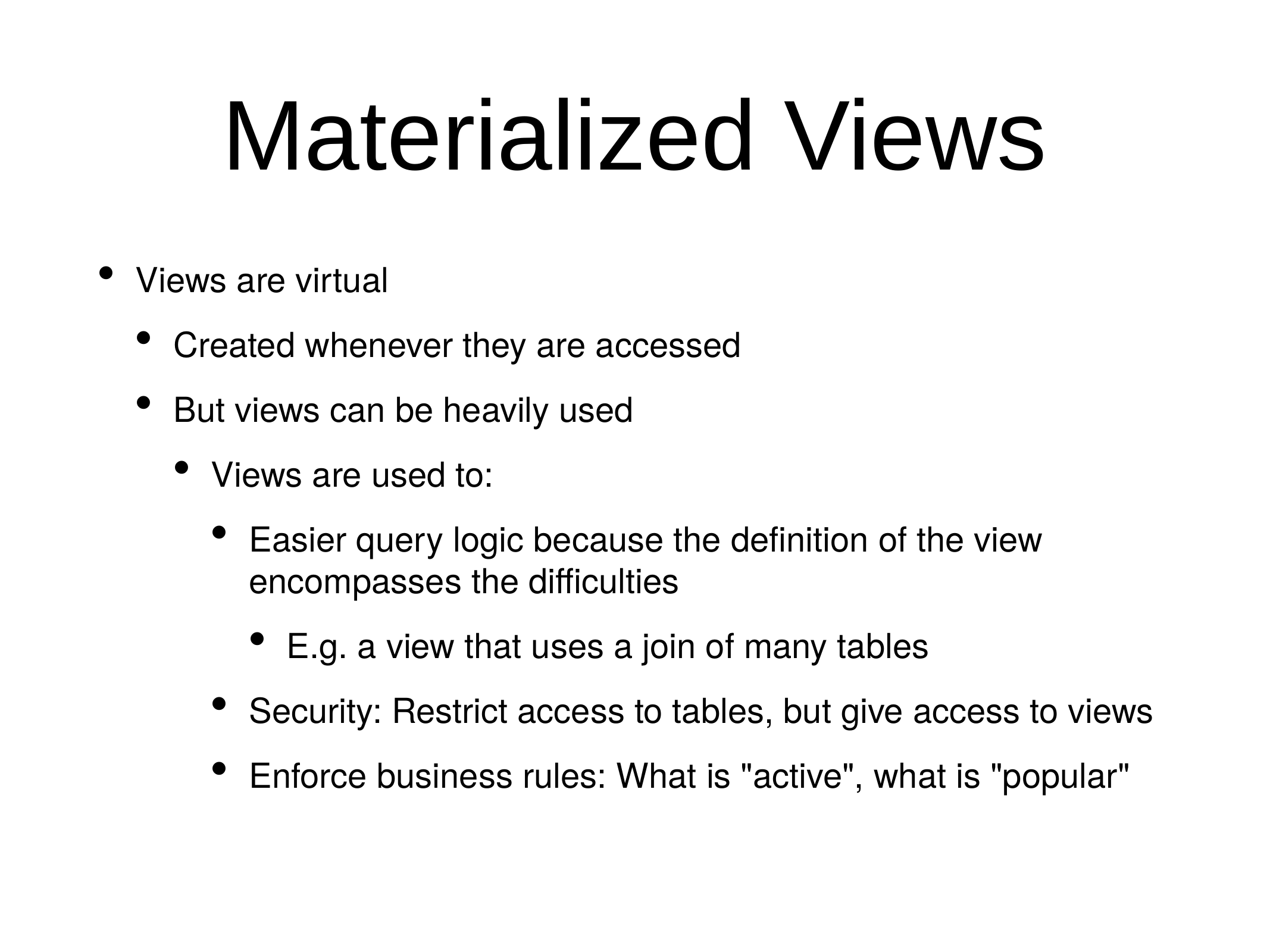

# Materialized Views
Views are virtual
Created whenever they are accessed
But views can be heavily used
Views are used to:
Easier query logic because the definition of the view encompasses the difficulties
E.g. a view that uses a join of many tables
Security: Restrict access to tables, but give access to views
Enforce business rules: What is "active", what is "popular"